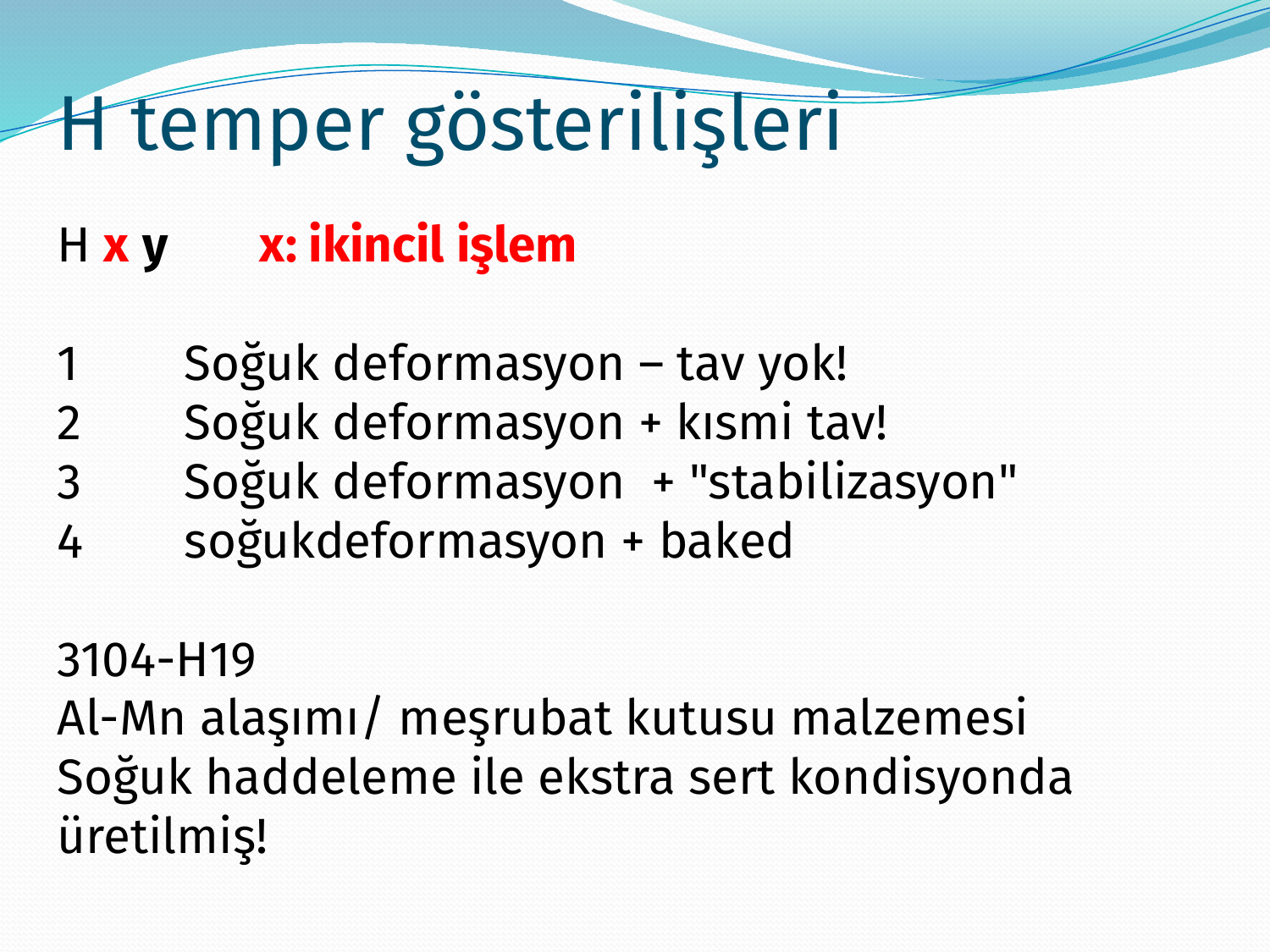

H temper gösterilişleri
H x y       x: ikincil işlem

1 	Soğuk deformasyon – tav yok!
2 	Soğuk deformasyon + kısmi tav!
3 	Soğuk deformasyon  + "stabilizasyon"
4 	soğukdeformasyon + baked

3104-H19
Al-Mn alaşımı/ meşrubat kutusu malzemesi
Soğuk haddeleme ile ekstra sert kondisyonda üretilmiş!